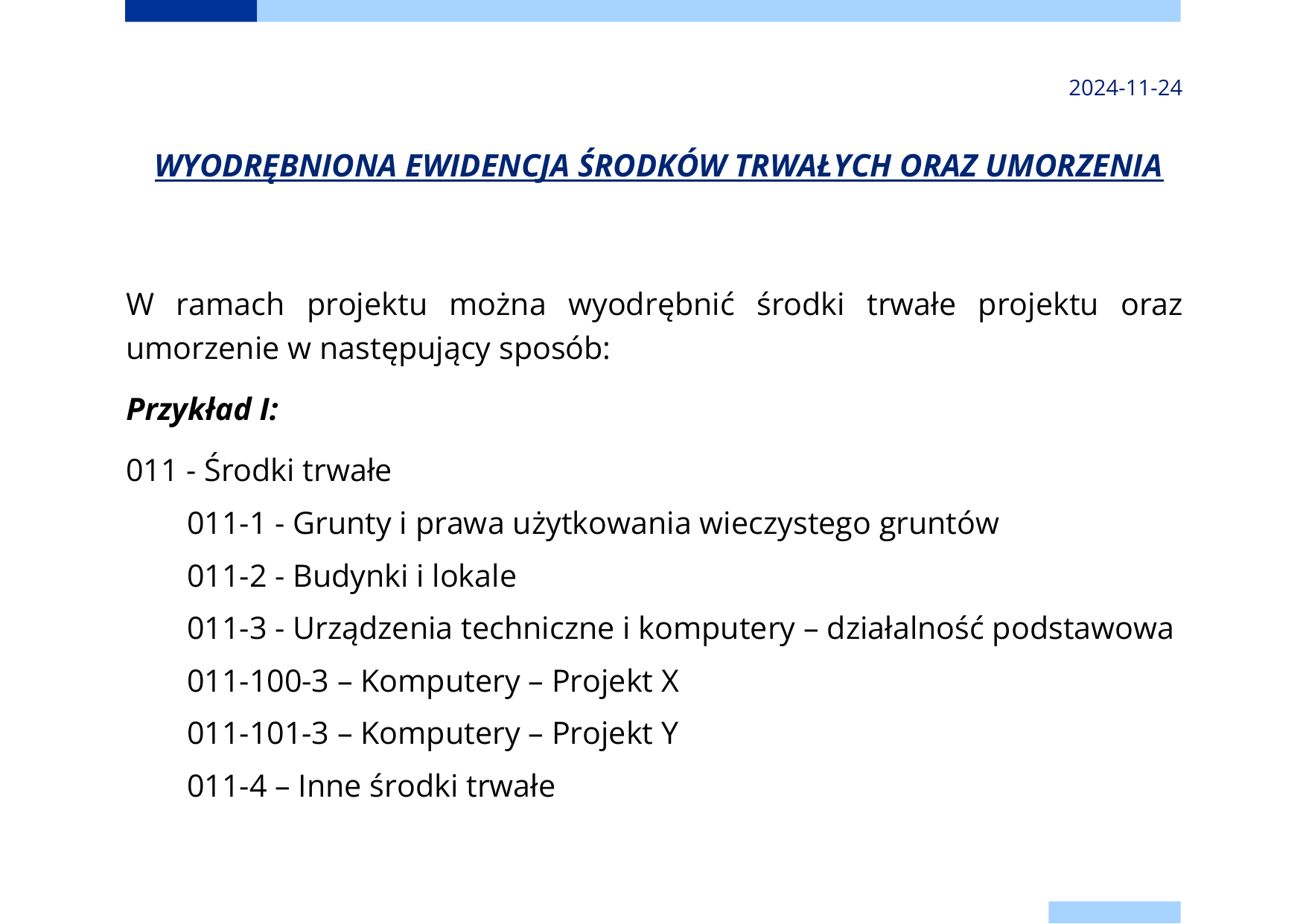

2024-11-24
# WYODRĘBNIONA EWIDENCJA ŚRODKÓW TRWAŁYCH ORAZ UMORZENIA
W ramach projektu można wyodrębnić środki trwałe projektu oraz umorzenie w następujący sposób:
Przykład I:
011 - Środki trwałe
011-1 - Grunty i prawa użytkowania wieczystego gruntów
011-2 - Budynki i lokale
011-3 - Urządzenia techniczne i komputery – działalność podstawowa
011-100-3 – Komputery – Projekt X
011-101-3 – Komputery – Projekt Y
011-4 – Inne środki trwałe